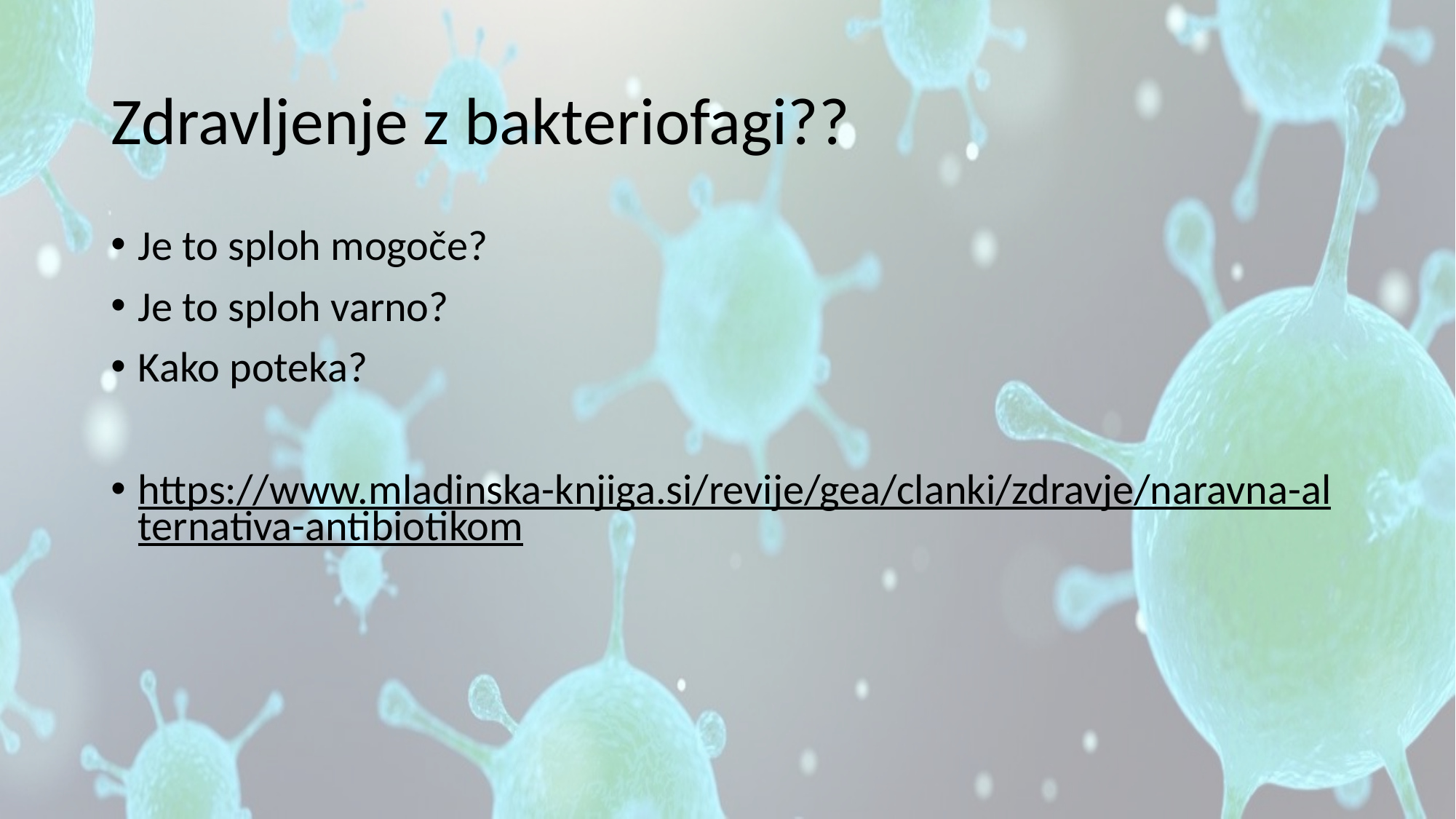

# Zdravljenje z bakteriofagi??
Je to sploh mogoče?
Je to sploh varno?
Kako poteka?

https://www.mladinska-knjiga.si/revije/gea/clanki/zdravje/naravna-alternativa-antibiotikom